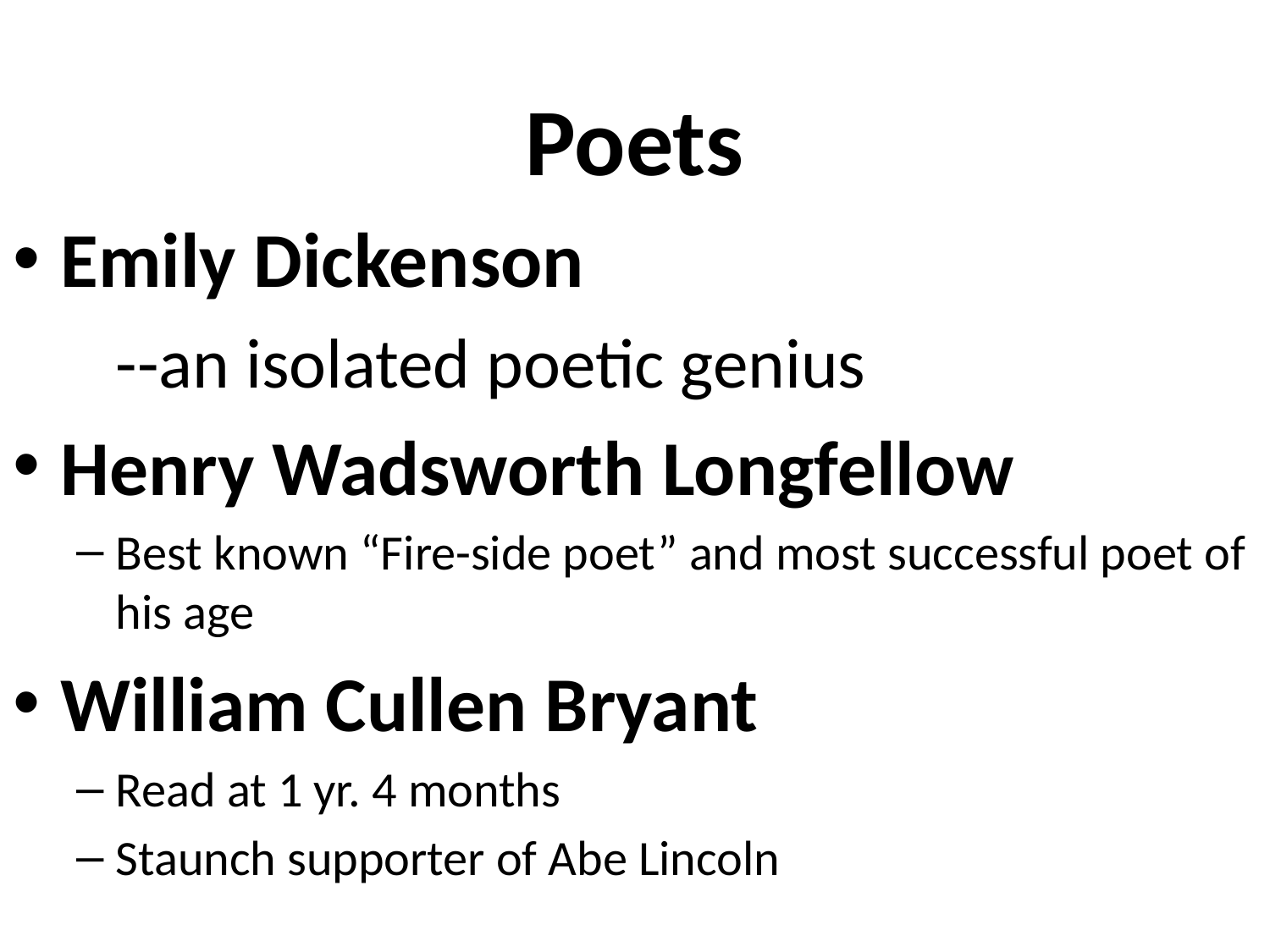

Poets
Emily Dickenson
	--an isolated poetic genius
Henry Wadsworth Longfellow
Best known “Fire-side poet” and most successful poet of his age
William Cullen Bryant
Read at 1 yr. 4 months
Staunch supporter of Abe Lincoln